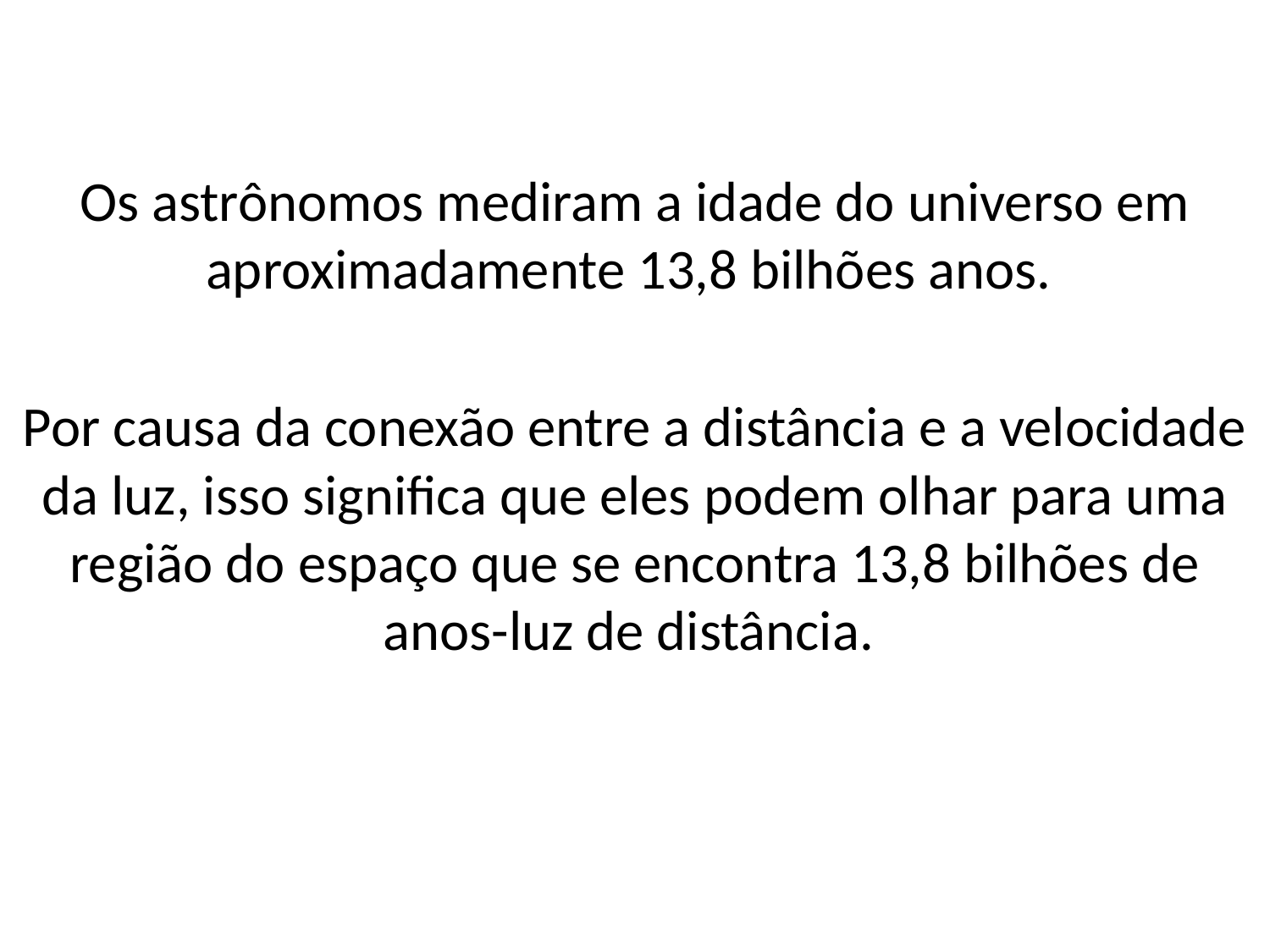

Os astrônomos mediram a idade do universo em aproximadamente 13,8 bilhões anos.

Por causa da conexão entre a distância e a velocidade da luz, isso significa que eles podem olhar para uma região do espaço que se encontra 13,8 bilhões de anos-luz de distância.